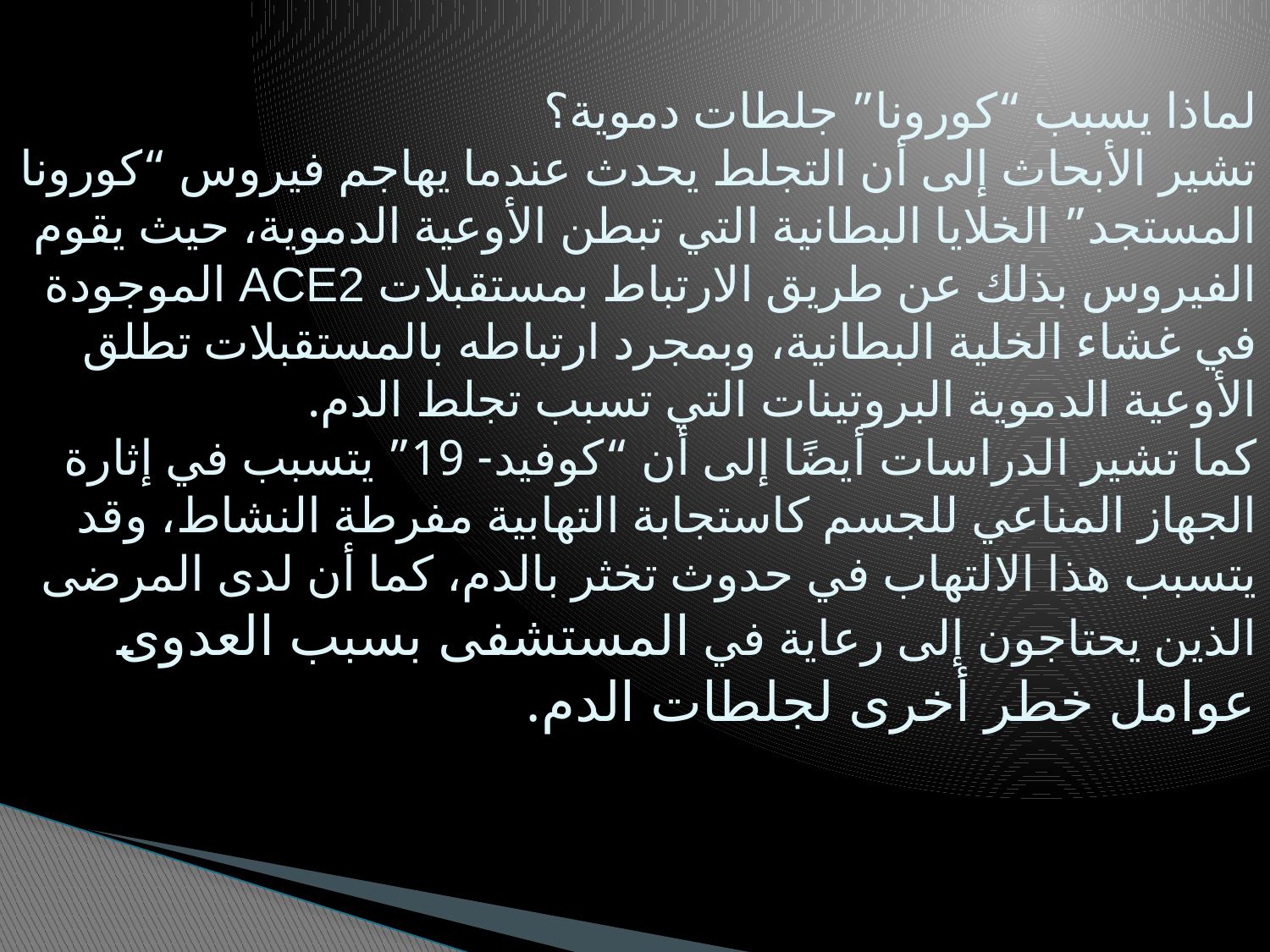

# لماذا يسبب “كورونا” جلطات دموية؟ تشير الأبحاث إلى أن التجلط يحدث عندما يهاجم فيروس “كورونا المستجد” الخلايا البطانية التي تبطن الأوعية الدموية، حيث يقوم الفيروس بذلك عن طريق الارتباط بمستقبلات ACE2 الموجودة في غشاء الخلية البطانية، وبمجرد ارتباطه بالمستقبلات تطلق الأوعية الدموية البروتينات التي تسبب تجلط الدم. كما تشير الدراسات أيضًا إلى أن “كوفيد- 19” يتسبب في إثارة الجهاز المناعي للجسم كاستجابة التهابية مفرطة النشاط، وقد يتسبب هذا الالتهاب في حدوث تخثر بالدم، كما أن لدى المرضى الذين يحتاجون إلى رعاية في المستشفى بسبب العدوى عوامل خطر أخرى لجلطات الدم.